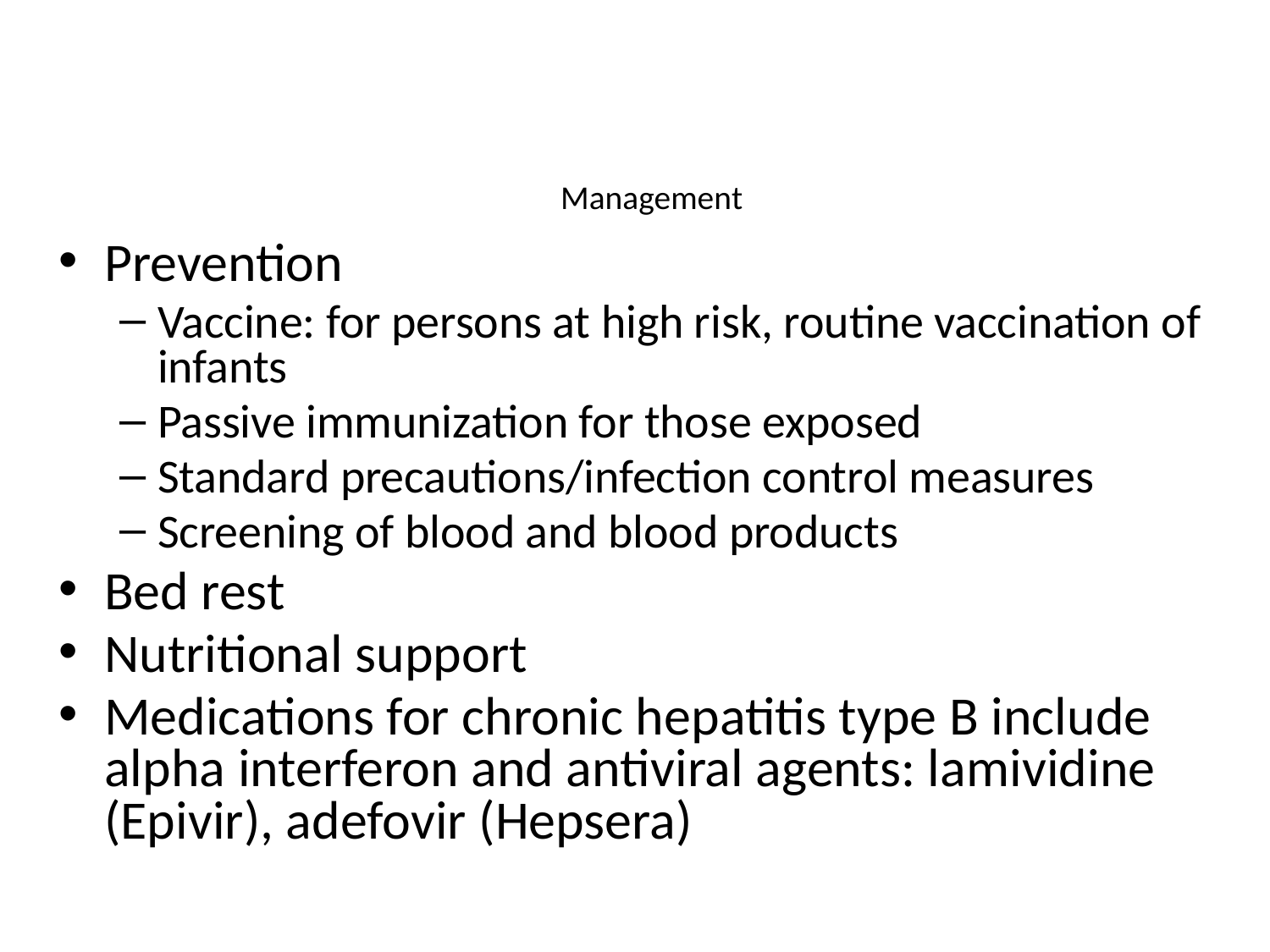

# Management
Prevention
Vaccine: for persons at high risk, routine vaccination of infants
Passive immunization for those exposed
Standard precautions/infection control measures
Screening of blood and blood products
Bed rest
Nutritional support
Medications for chronic hepatitis type B include alpha interferon and antiviral agents: lamividine (Epivir), adefovir (Hepsera)